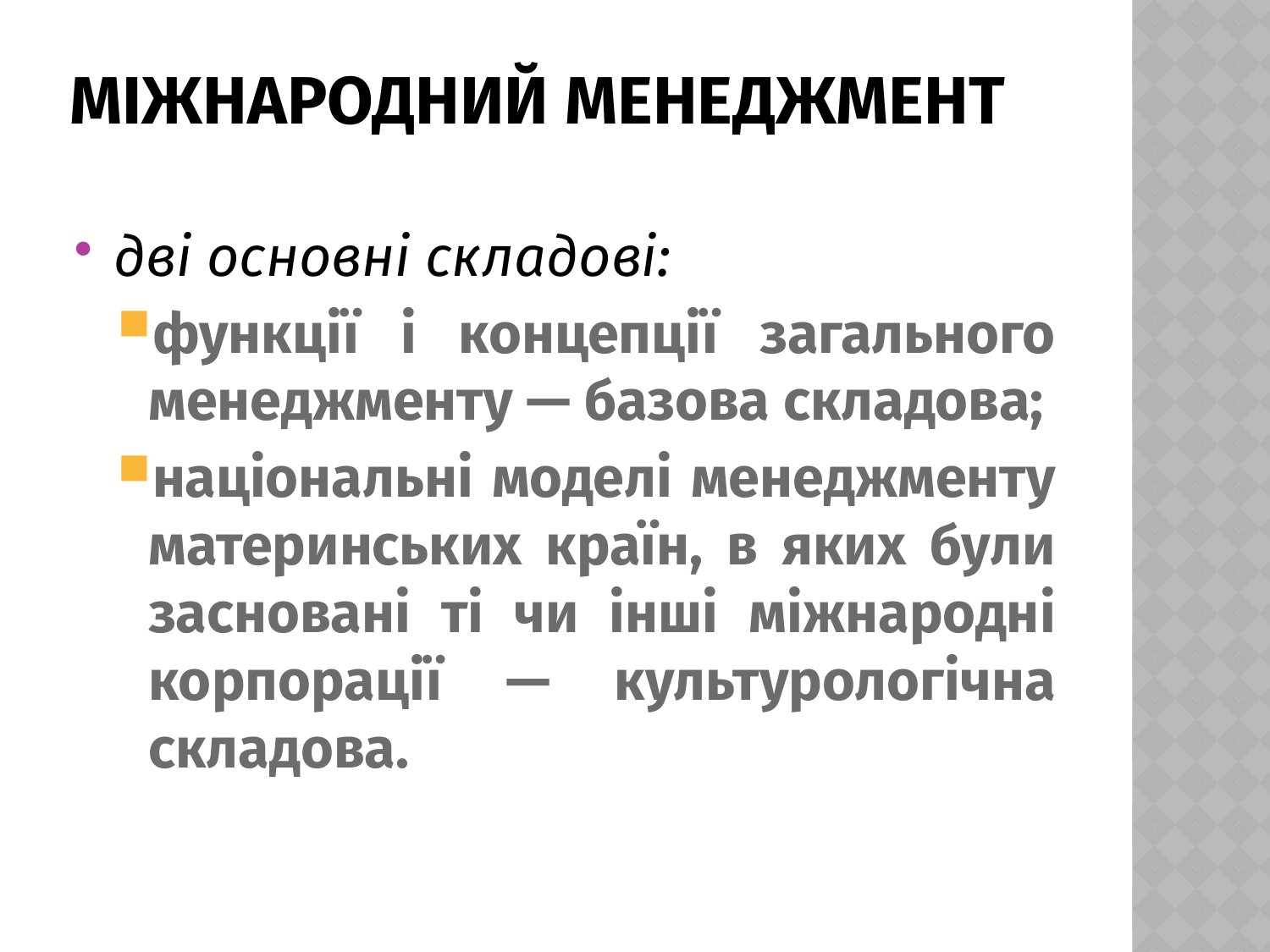

# Міжнародний менеджмент

дві основні складові:
функції і концепції загального менеджменту — базова складова;
національні моделі менеджменту материнських країн, в яких були засновані ті чи інші міжнародні корпорації — культурологічна складова.